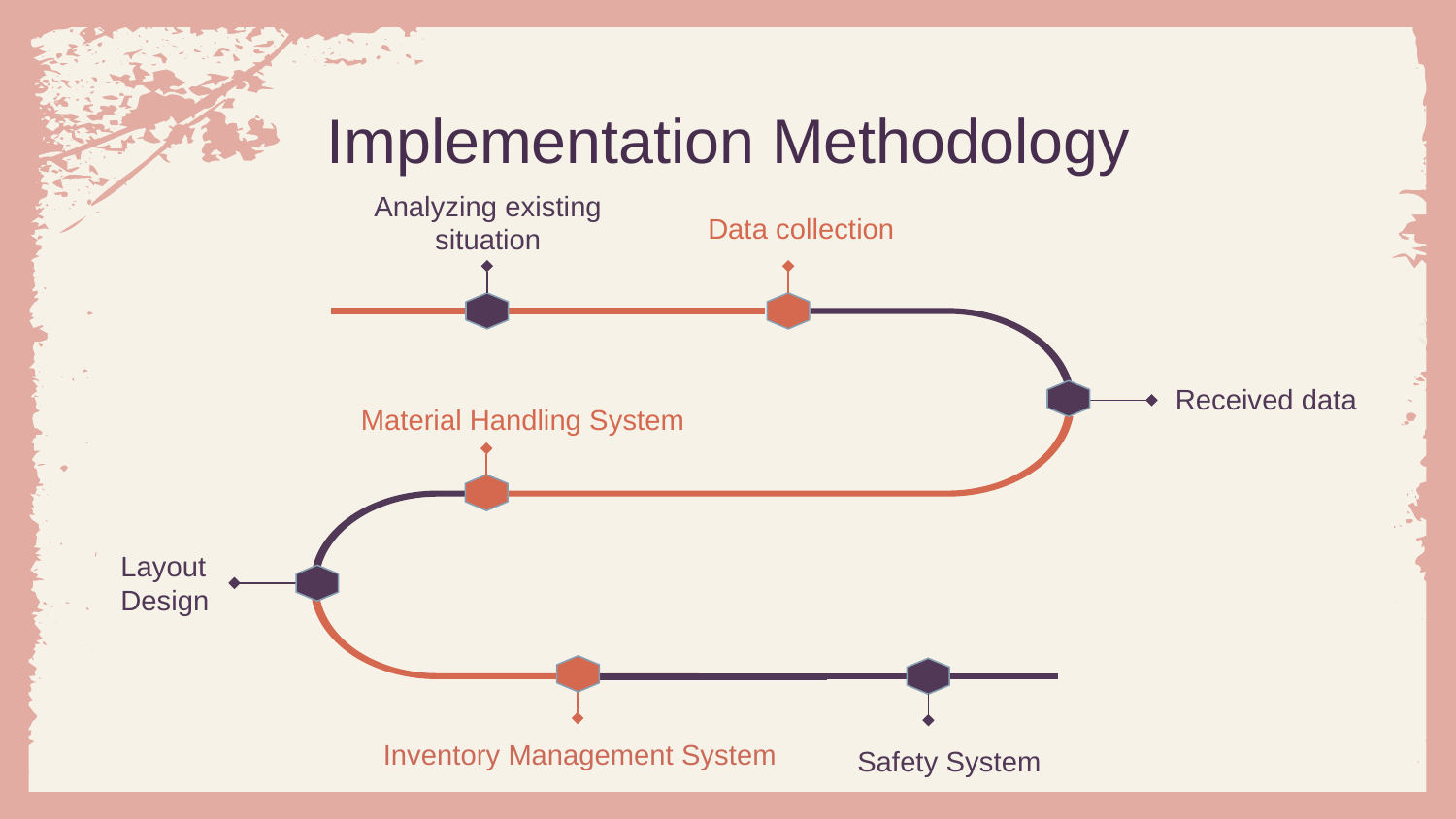

# Implementation Methodology

Analyzing existing
situation
Data collection

Received data
Material Handling System
Layout
Design

Inventory Management System
Safety System